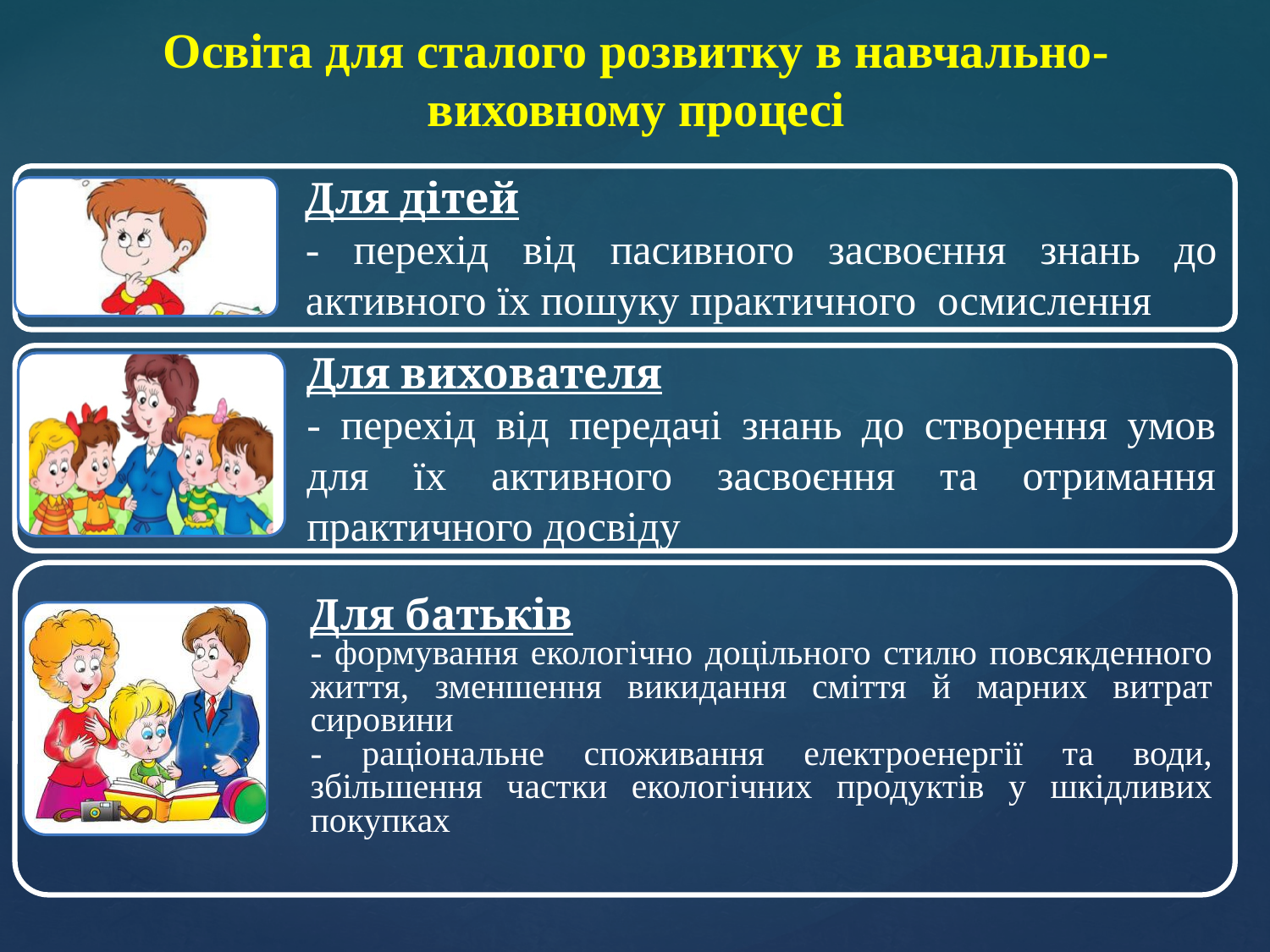

# Освіта для сталого розвитку в навчально-виховному процесі
Для дітей
- перехід від пасивного засвоєння знань до активного їх пошуку практичного  осмислення
Для вихователя
- перехід від передачі знань до створення умов для їх активного засвоєння та отримання практичного досвіду
Для батьків
- формування екологічно доцільного стилю повсякденного життя, зменшення викидання сміття й марних витрат сировини
- раціональне споживання електроенергії та води, збільшення частки екологічних продуктів у шкідливих покупках